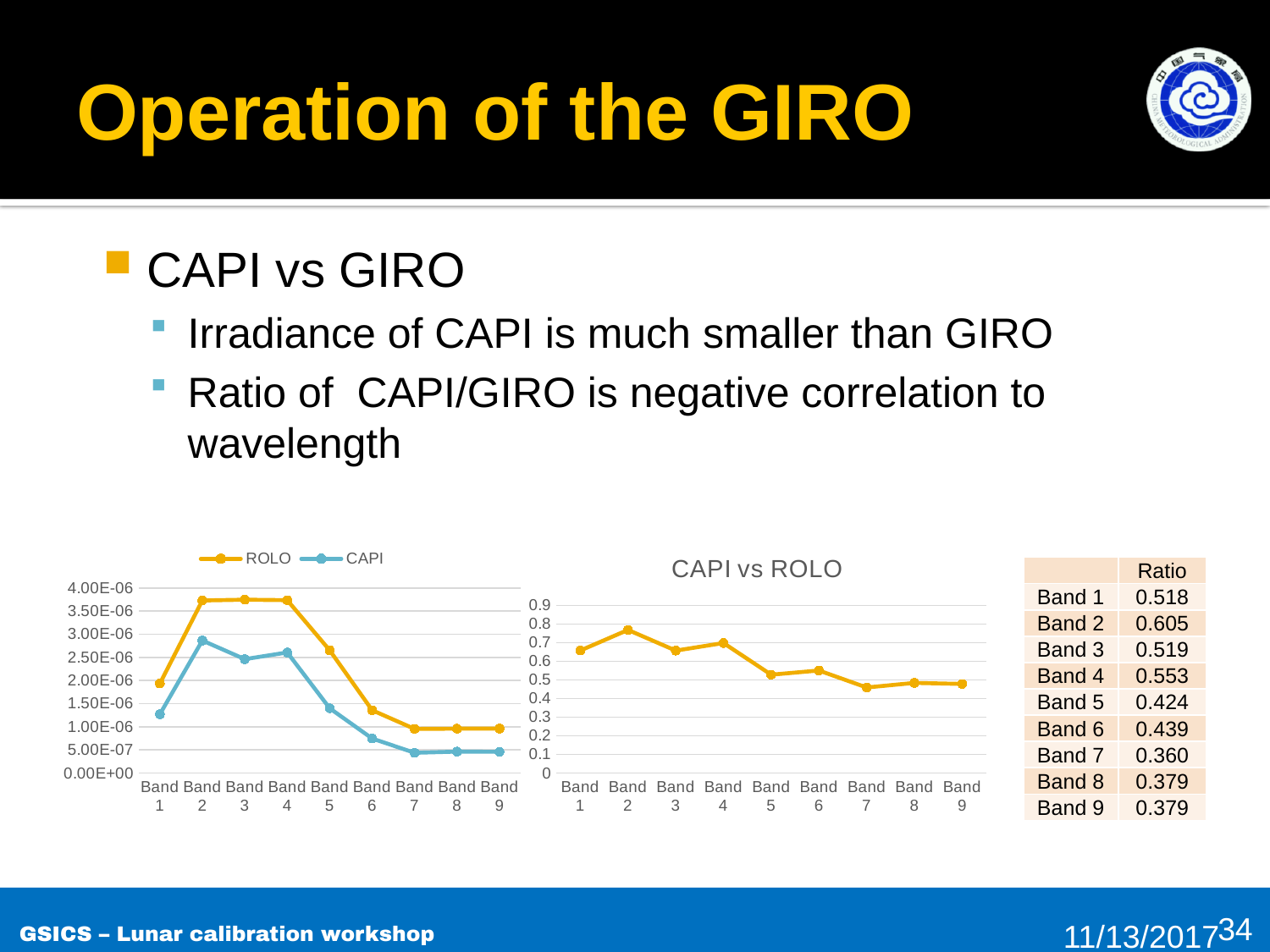

# Operation of the GIRO
CAPI vs GIRO
Irradiance of CAPI is much smaller than GIRO
Ratio of  CAPI/GIRO is negative correlation to wavelength

### Chart

| Category |  |  |
|---|---|---|
| Band 1 | 1.9361487497799527e-06 | 1.2727044804705656e-06 |
| Band 2 | 3.730837311176363e-06 | 2.8653601020778297e-06 |
| Band 3 | 3.747490037857281e-06 | 2.462746124365367e-06 |
| Band 4 | 3.7371675528717447e-06 | 2.6082616386702284e-06 |
| Band 5 | 2.6538098275565346e-06 | 1.4013022564540734e-06 |
| Band 6 | 1.3584663036300198e-06 | 7.478748216271924e-07 |
| Band 7 | 9.553540974533213e-07 | 4.386522789445735e-07 |
| Band 8 | 9.602090967500025e-07 | 4.6443736323453777e-07 |
| Band 9 | 9.62000813332568e-07 | 4.600236422902526e-07 |

### Chart: CAPI vs ROLO

| Category |  |
|---|---|
| Band 1 | 0.657338172294464 |
| Band 2 | 0.7680206514216399 |
| Band 3 | 0.6571721604291448 |
| Band 4 | 0.697924725549425 |
| Band 5 | 0.5280341650344654 |
| Band 6 | 0.5505287982696089 |
| Band 7 | 0.45915151263168796 |
| Band 8 | 0.4836835693459978 |
| Band 9 | 0.47819465006129924 |
|  | Ratio |
| --- | --- |
| Band 1 | 0.518 |
| Band 2 | 0.605 |
| Band 3 | 0.519 |
| Band 4 | 0.553 |
| Band 5 | 0.424 |
| Band 6 | 0.439 |
| Band 7 | 0.360 |
| Band 8 | 0.379 |
| Band 9 | 0.379 |